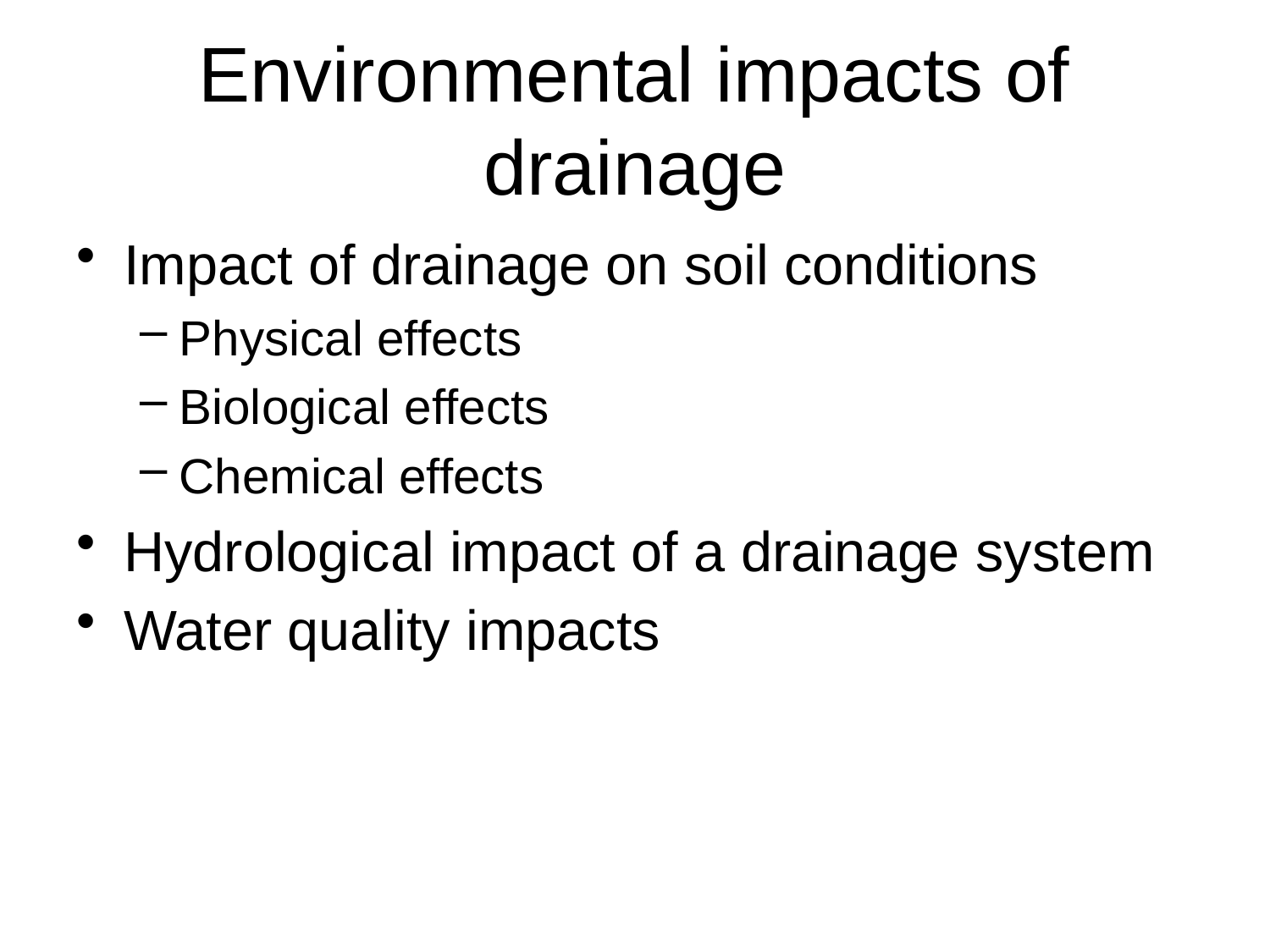

# Environmental impacts of drainage
Impact of drainage on soil conditions
Physical effects
Biological effects
Chemical effects
Hydrological impact of a drainage system
Water quality impacts